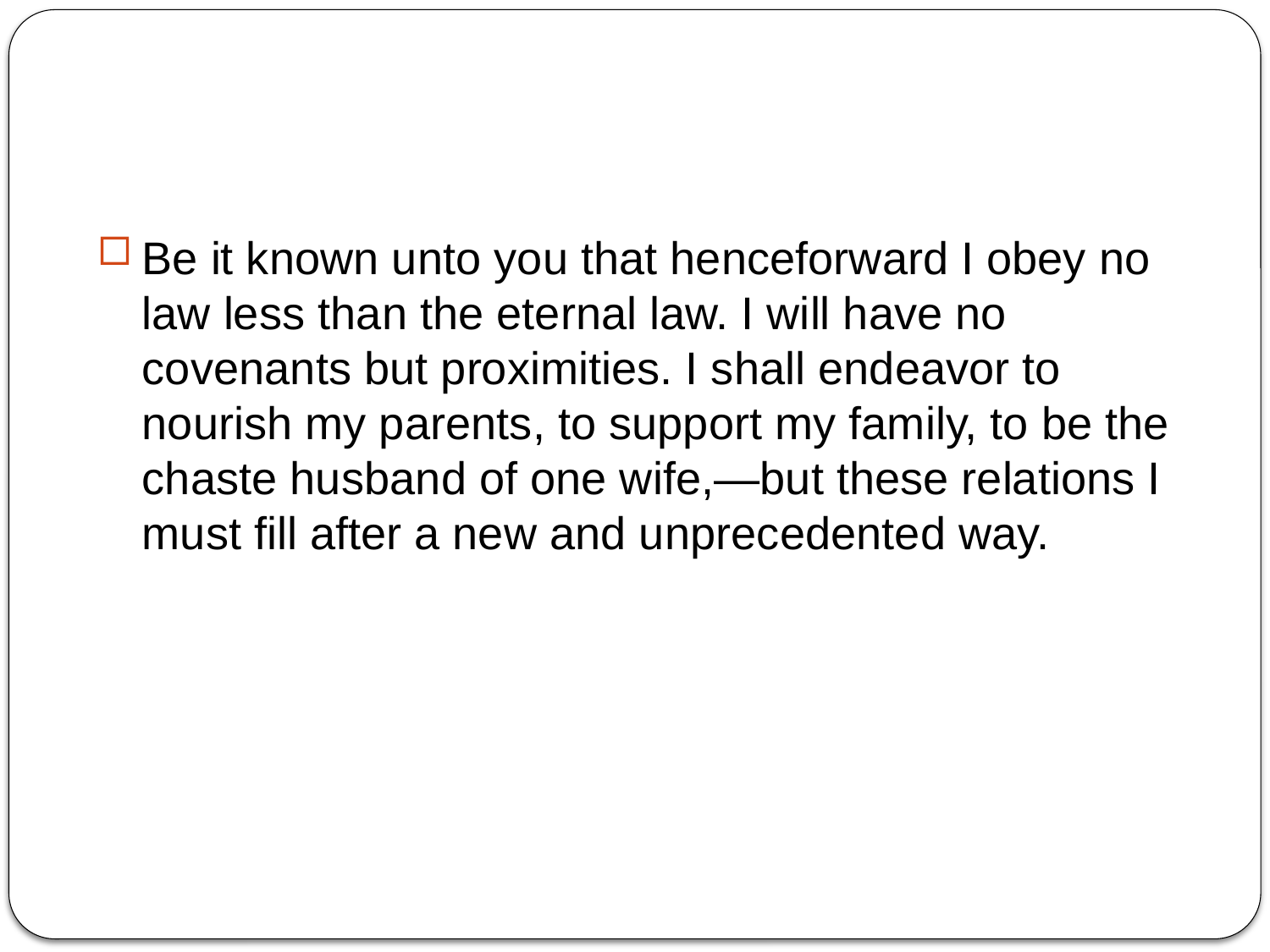

#
Be it known unto you that henceforward I obey no law less than the eternal law. I will have no covenants but proximities. I shall endeavor to nourish my parents, to support my family, to be the chaste husband of one wife,—but these relations I must fill after a new and unprecedented way.